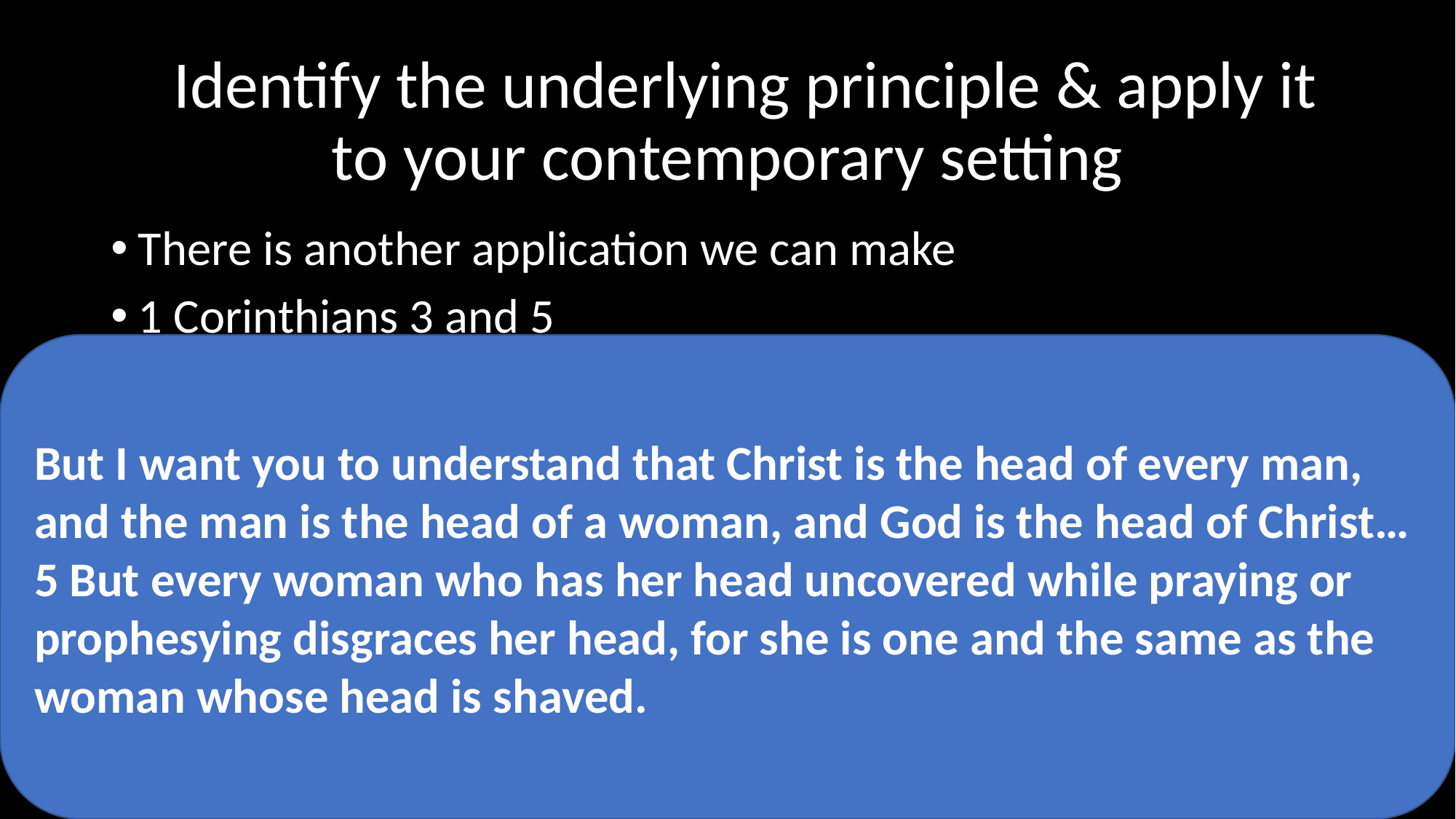

# ! Identify the underlying principle & apply it to your contemporary setting
There is another application we can make
1 Corinthians 3 and 5

But I want you to understand that Christ is the head of every man, and the man is the head of a woman, and God is the head of Christ… 5 But every woman who has her head uncovered while praying or prophesying disgraces her head, for she is one and the same as the woman whose head is shaved.